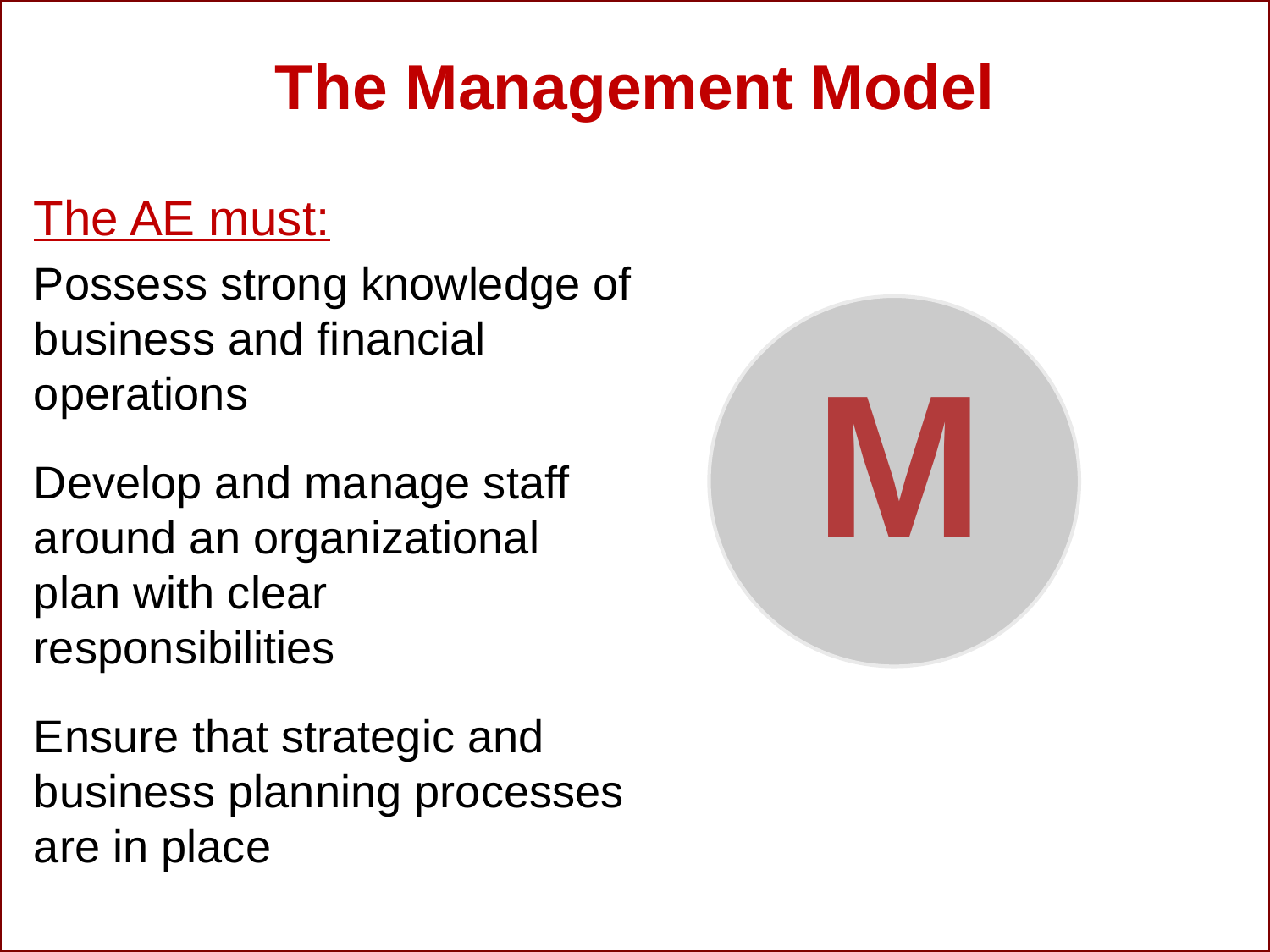

# The Management Model
The AE must:
Possess strong knowledge of business and financial operations

Develop and manage staff around an organizational plan with clear responsibilities

Ensure that strategic and business planning processes are in place

m
16